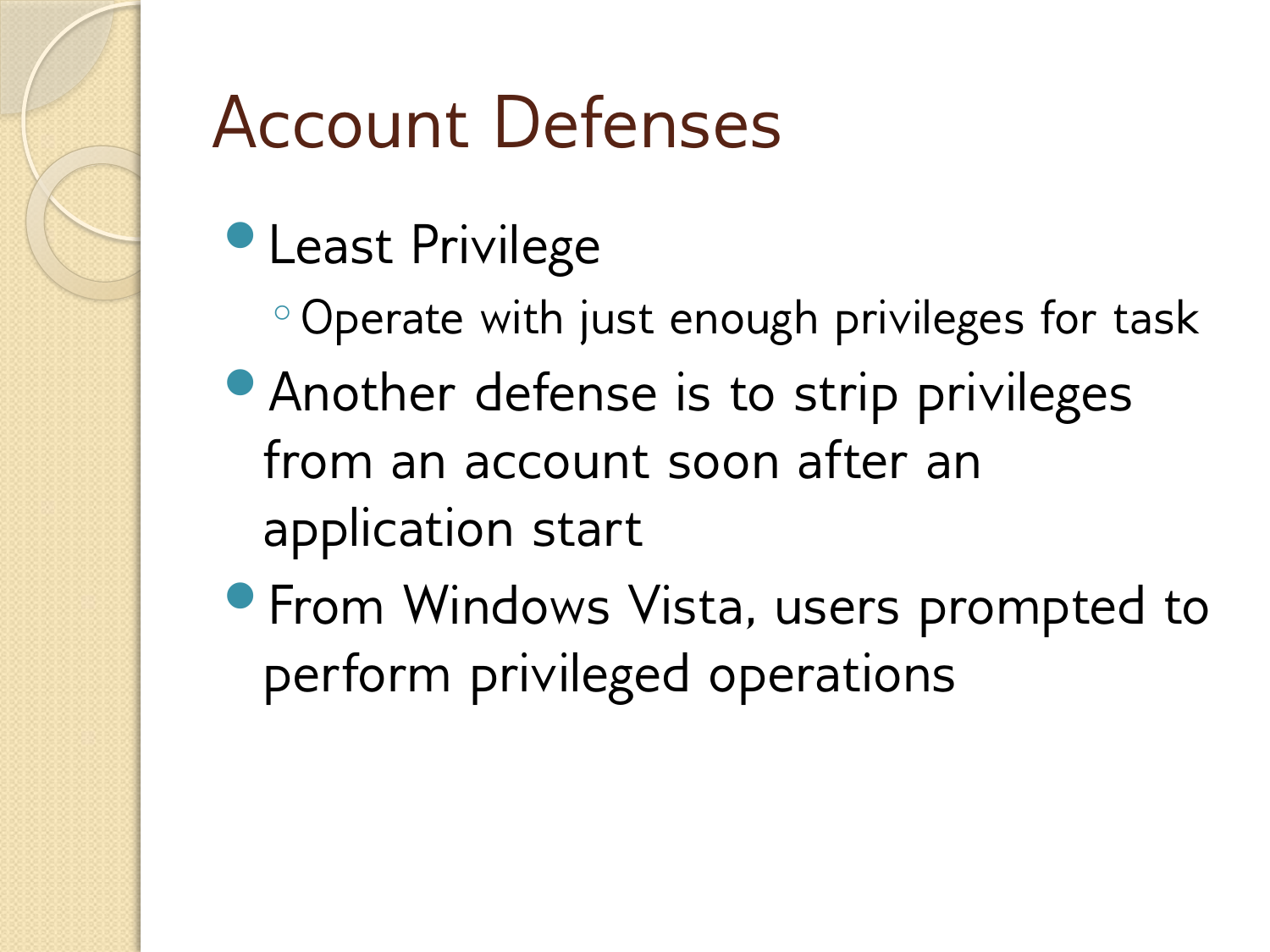

# Account Defenses
Least Privilege
Operate with just enough privileges for task
Another defense is to strip privileges from an account soon after an application start
From Windows Vista, users prompted to perform privileged operations